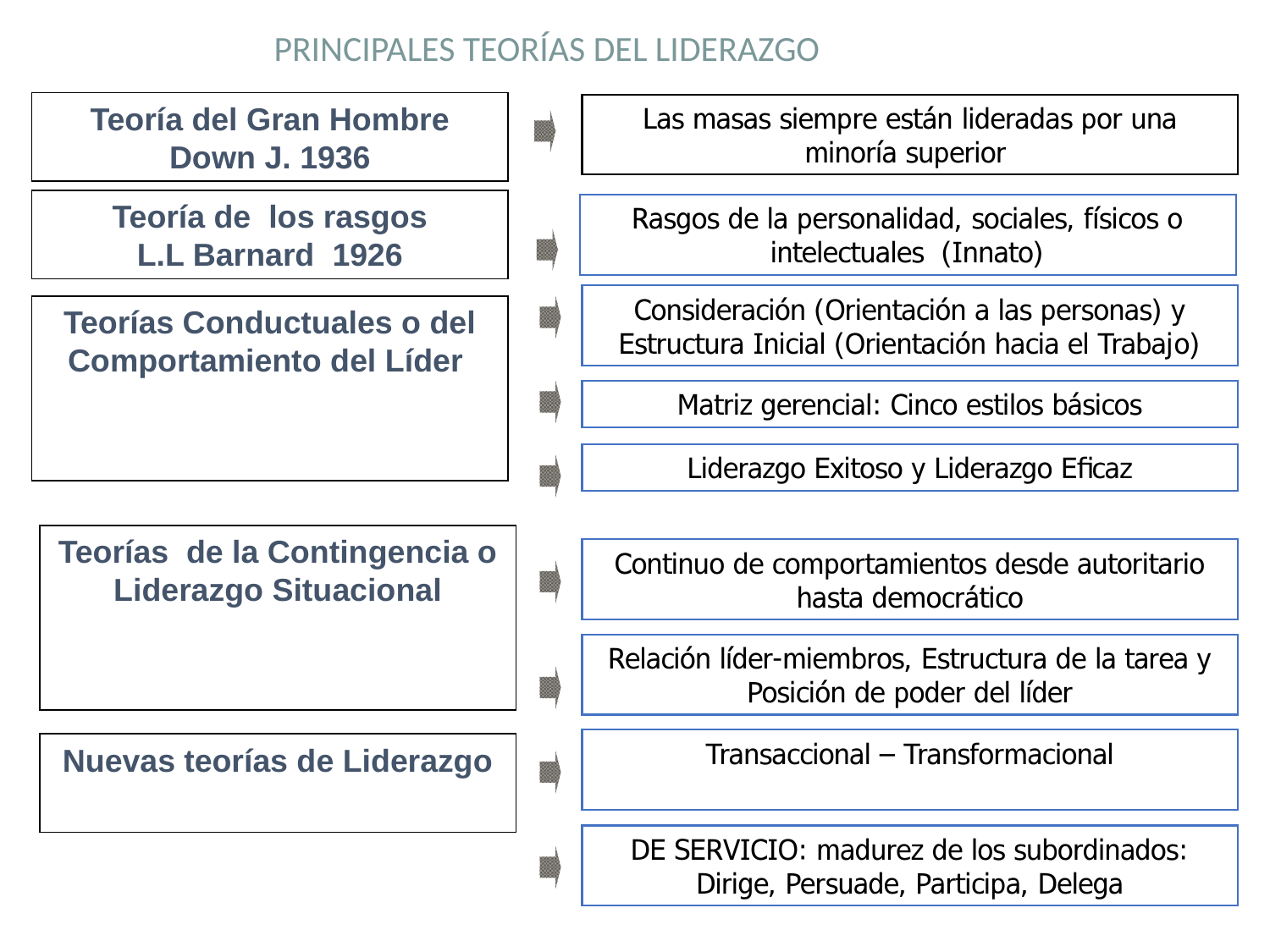

PRINCIPALES TEORÍAS DEL LIDERAZGO
Teoría del Gran Hombre
Down J. 1936
Las masas siempre están lideradas por una minoría superior

Teoría de  los rasgos
L.L Barnard  1926
Rasgos de la personalidad, sociales, físicos o intelectuales  (Innato)

Consideración (Orientación a las personas) y Estructura Inicial (Orientación hacia el Trabajo)
Teorías Conductuales o del Comportamiento del Líder

Matriz gerencial: Cinco estilos básicos
Liderazgo Exitoso y Liderazgo Eficaz

Teorías  de la Contingencia o Liderazgo Situacional

Continuo de comportamientos desde autoritario hasta democrático

Relación líder-miembros, Estructura de la tarea y Posición de poder del líder

Transaccional – Transformacional

Nuevas teorías de Liderazgo

DE SERVICIO: madurez de los subordinados: Dirige, Persuade, Participa, Delega

4